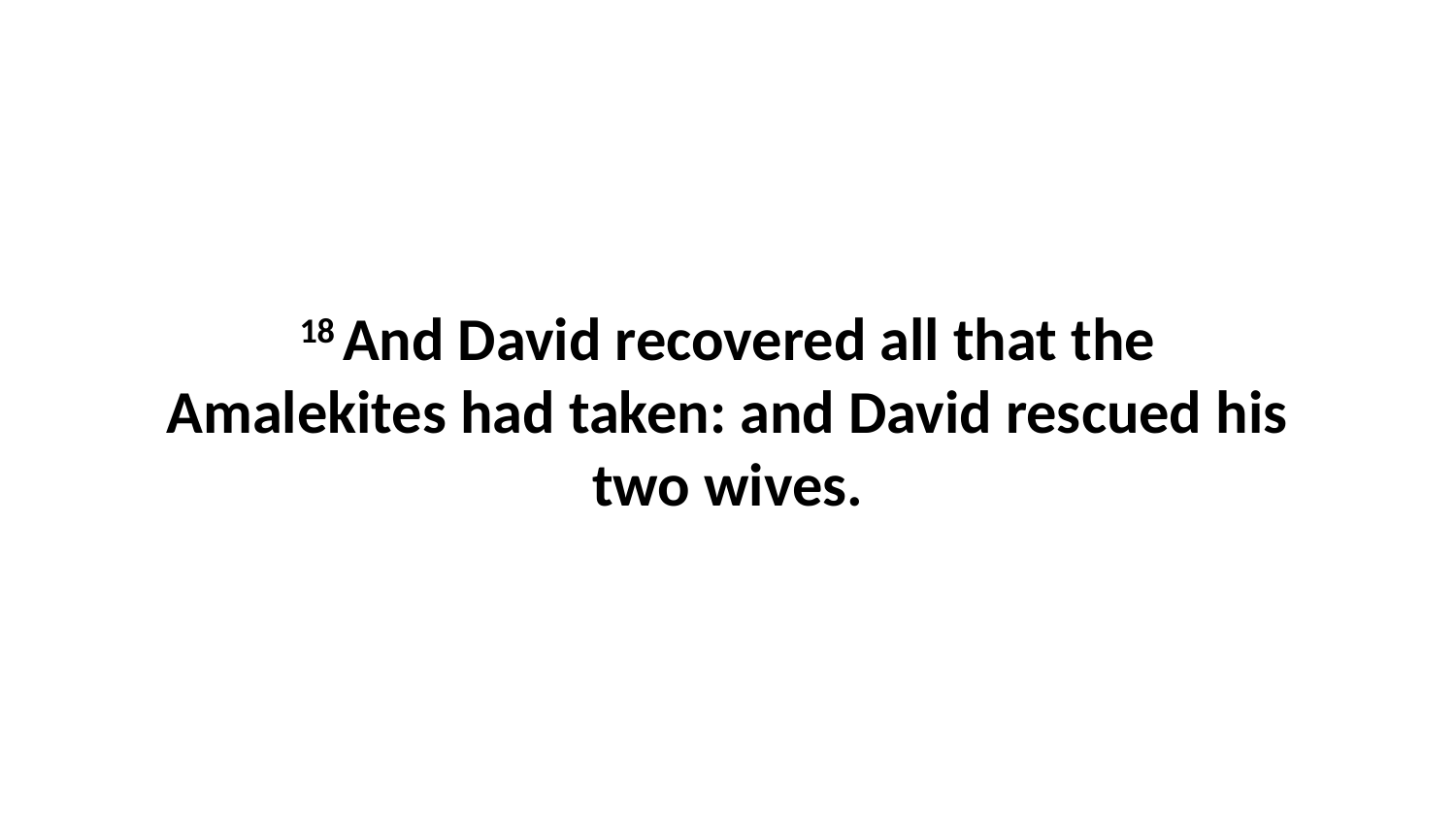

18 And David recovered all that the Amalekites had taken: and David rescued his two wives.